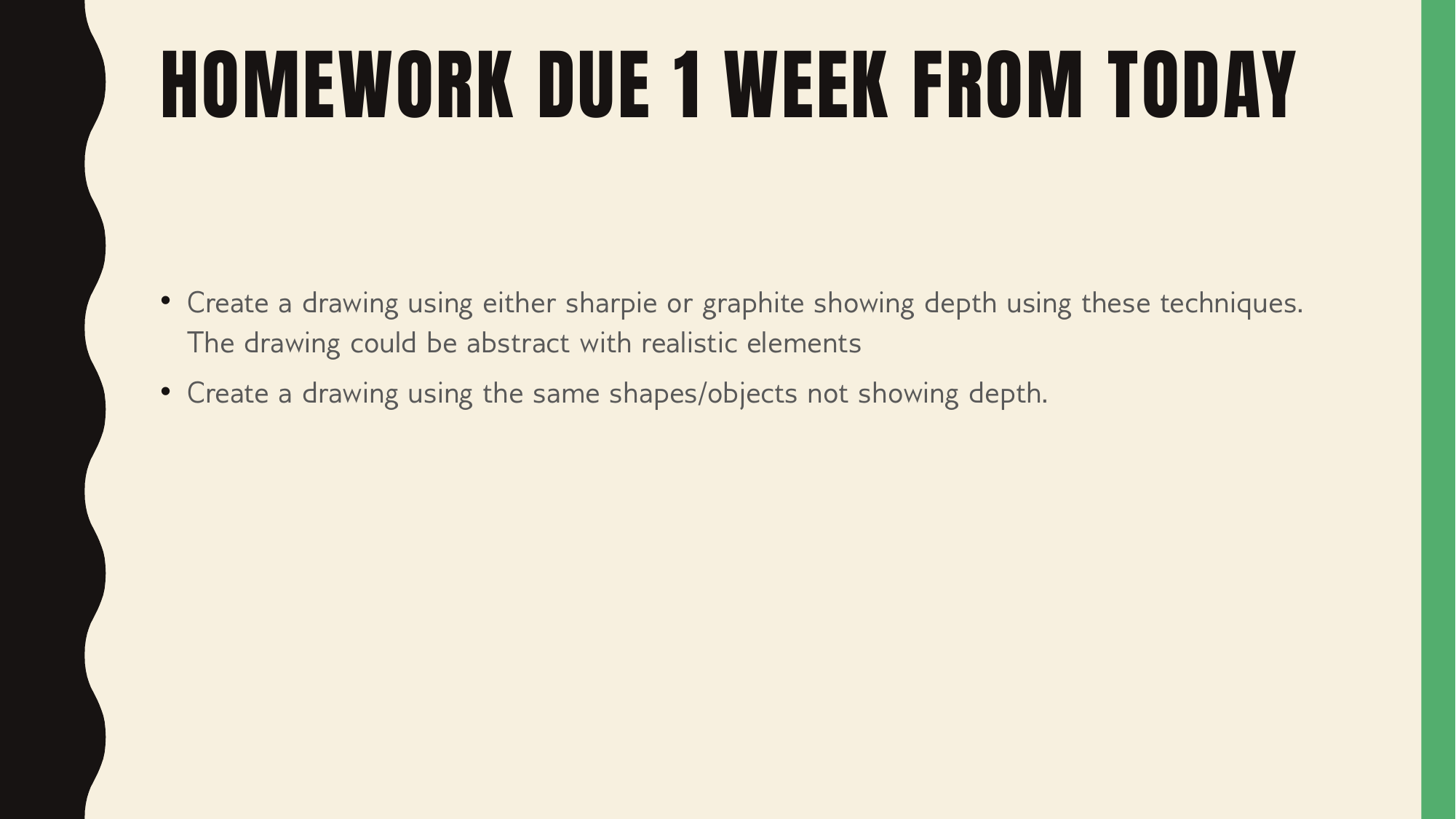

# Homework Due 1 week from today
Create a drawing using either sharpie or graphite showing depth using these techniques.  The drawing could be abstract with realistic elements
Create a drawing using the same shapes/objects not showing depth.